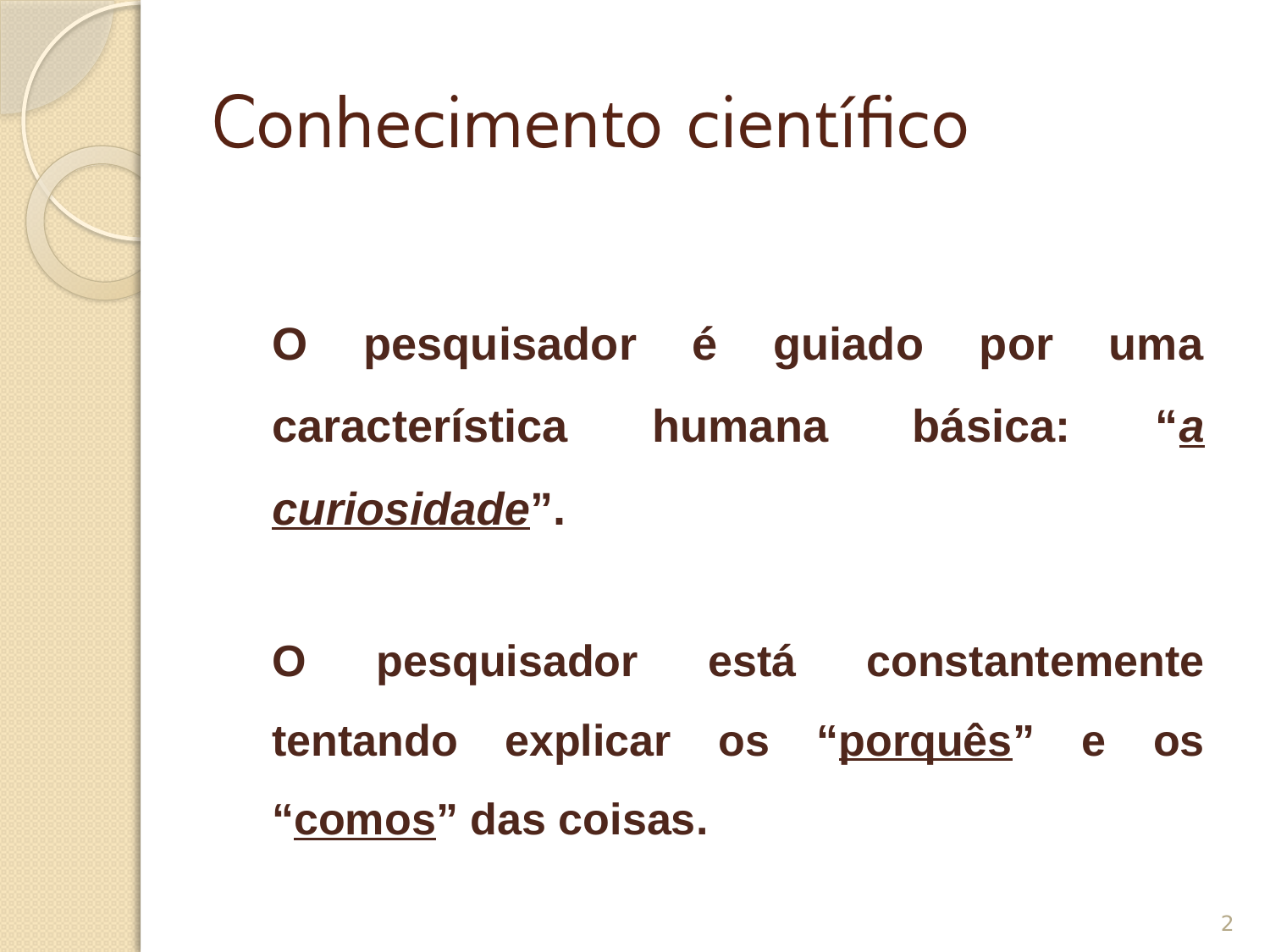

# Conhecimento científico

	O pesquisador é guiado por uma característica humana básica: “a curiosidade”.

	O pesquisador está constantemente tentando explicar os “porquês” e os “comos” das coisas.
2